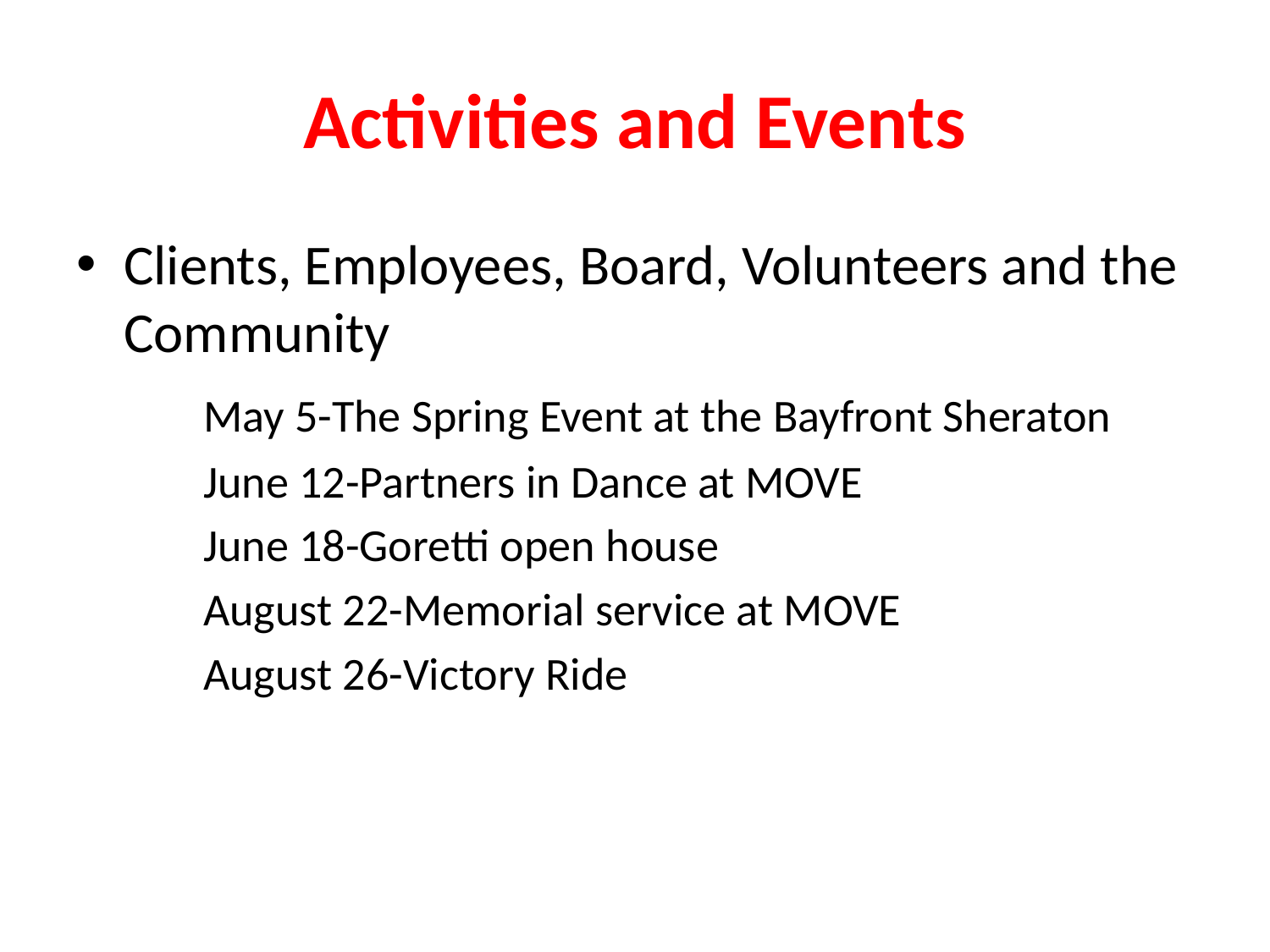

# Activities and Events
Clients, Employees, Board, Volunteers and the Community
	May 5-The Spring Event at the Bayfront Sheraton
	June 12-Partners in Dance at MOVE
	June 18-Goretti open house
	August 22-Memorial service at MOVE
	August 26-Victory Ride